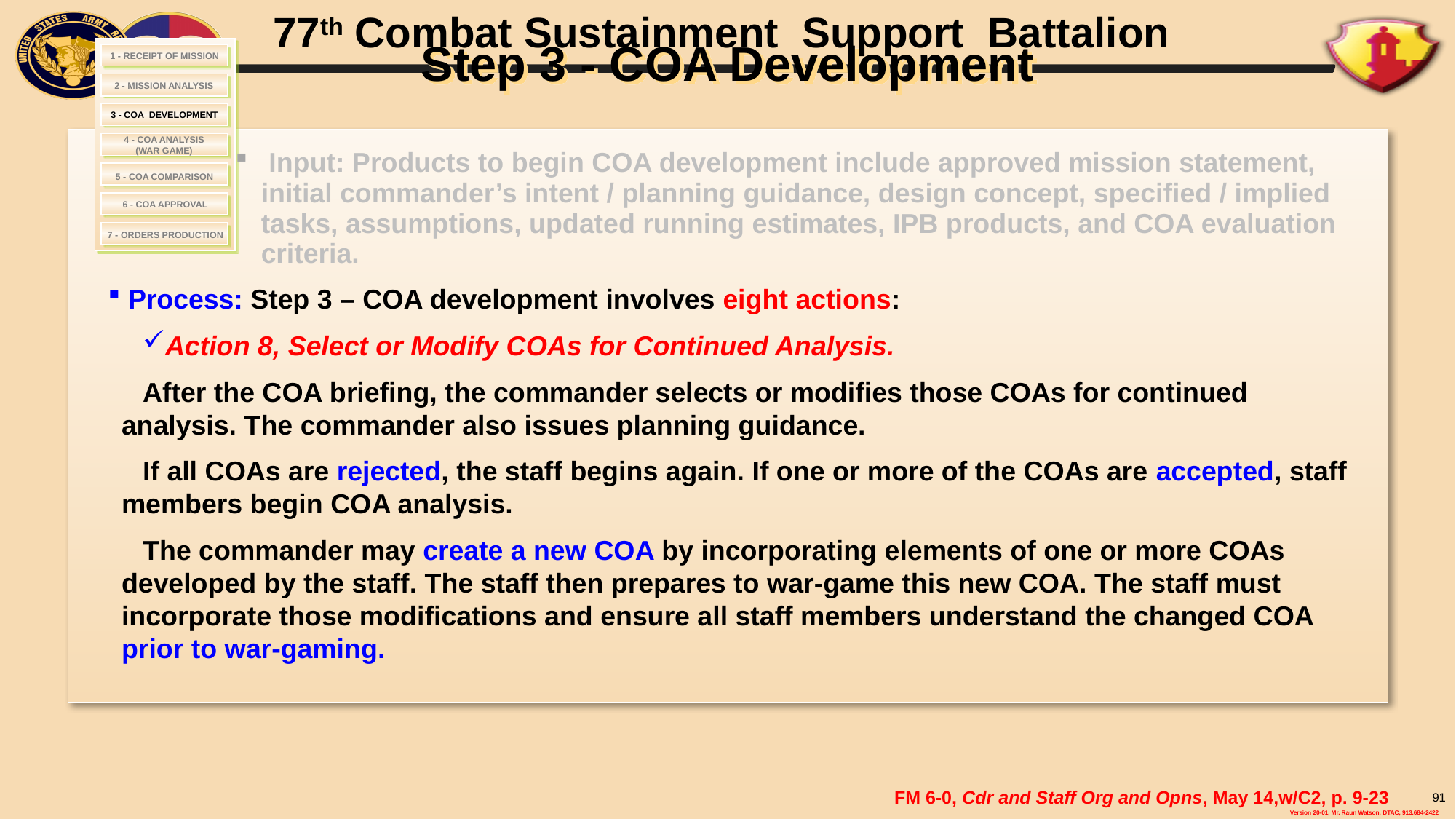

# Step 3 - COA Development

1 - RECEIPT OF MISSION
2 - MISSION ANALYSIS
    3 - COA  DEVELOPMENT
4 - COA ANALYSIS
(WAR GAME)

 Input: Products to begin COA development include approved mission statement, initial commander’s intent / planning guidance, design concept, specified / implied tasks, assumptions, updated running estimates, IPB products, and COA evaluation criteria.
 5 - COA COMPARISON
6 - COA APPROVAL
7 - ORDERS PRODUCTION
 Process: Step 3 – COA development involves eight actions:
Action 8, Select or Modify COAs for Continued Analysis.
After the COA briefing, the commander selects or modifies those COAs for continued analysis. The commander also issues planning guidance.
If all COAs are rejected, the staff begins again. If one or more of the COAs are accepted, staff members begin COA analysis.
The commander may create a new COA by incorporating elements of one or more COAs developed by the staff. The staff then prepares to war-game this new COA. The staff must incorporate those modifications and ensure all staff members understand the changed COA prior to war-gaming.
FM 6-0, Cdr and Staff Org and Opns, May 14,w/C2, p. 9-23
91